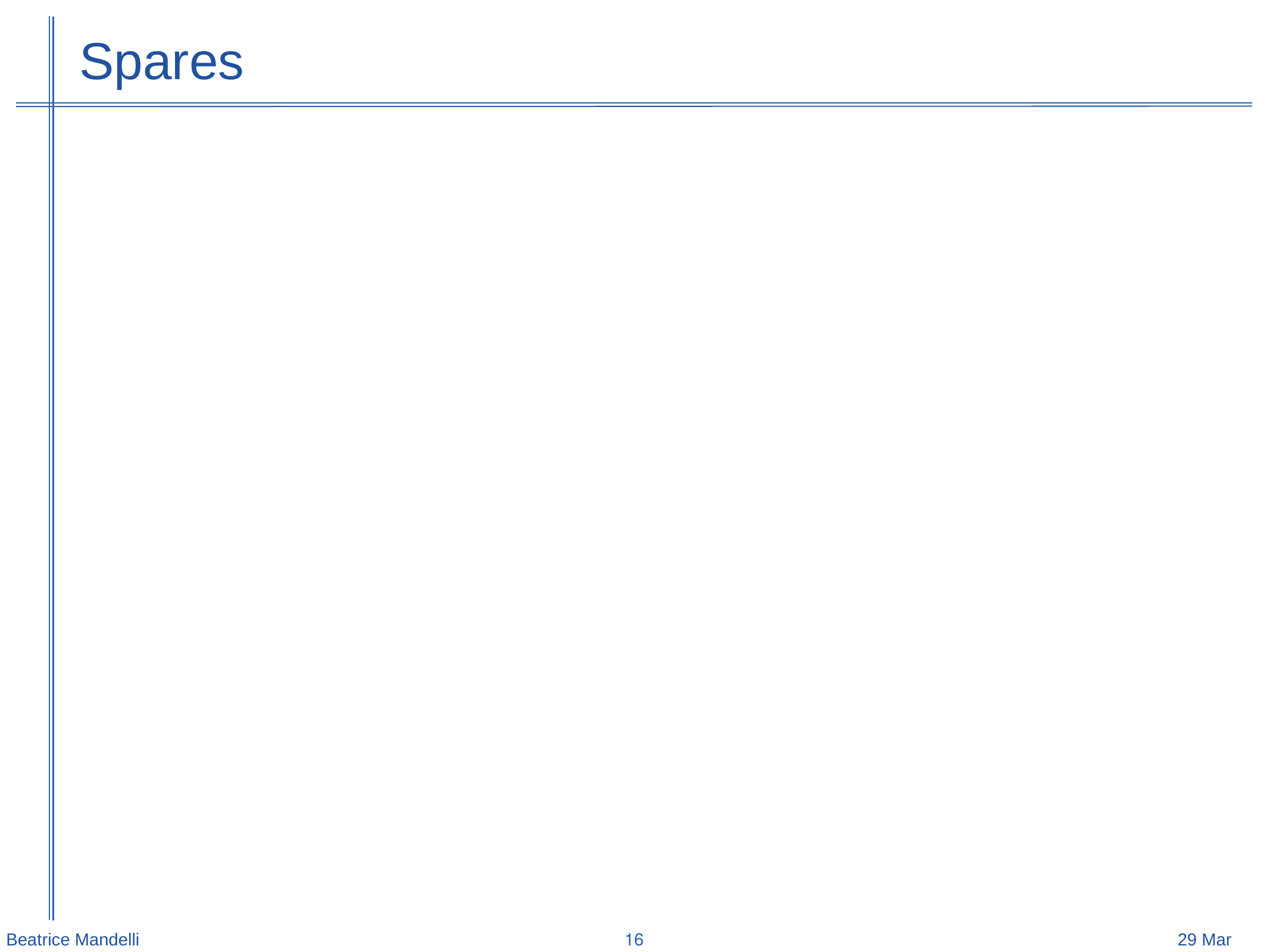

# Spares

Beatrice Mandelli
16
29 Mar 2022